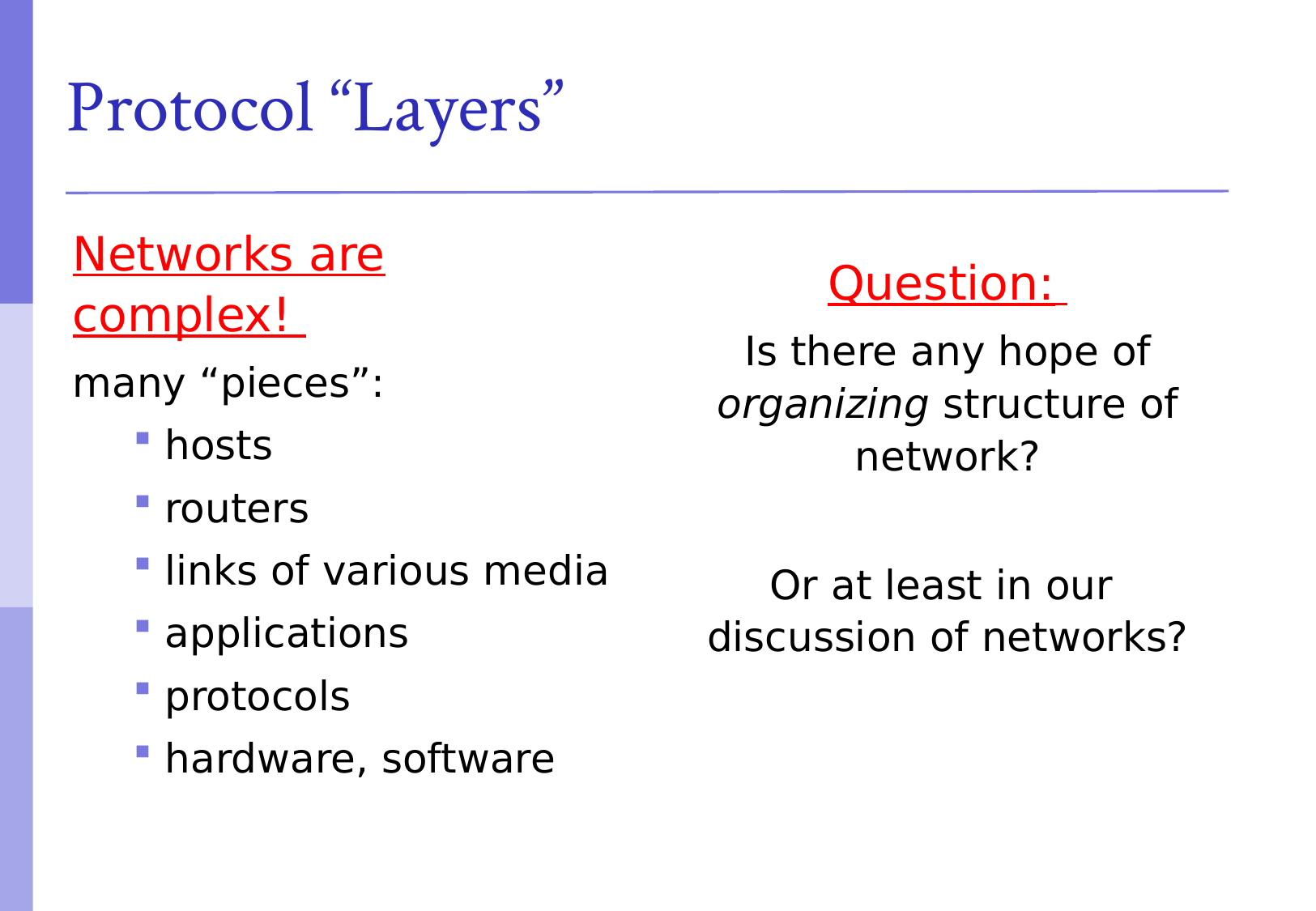

# Protocol “Layers”
Networks are complex!
many “pieces”:
 hosts
 routers
 links of various media
 applications
 protocols
 hardware, software
Question:
Is there any hope of organizing structure of network?

Or at least in our
discussion of networks?